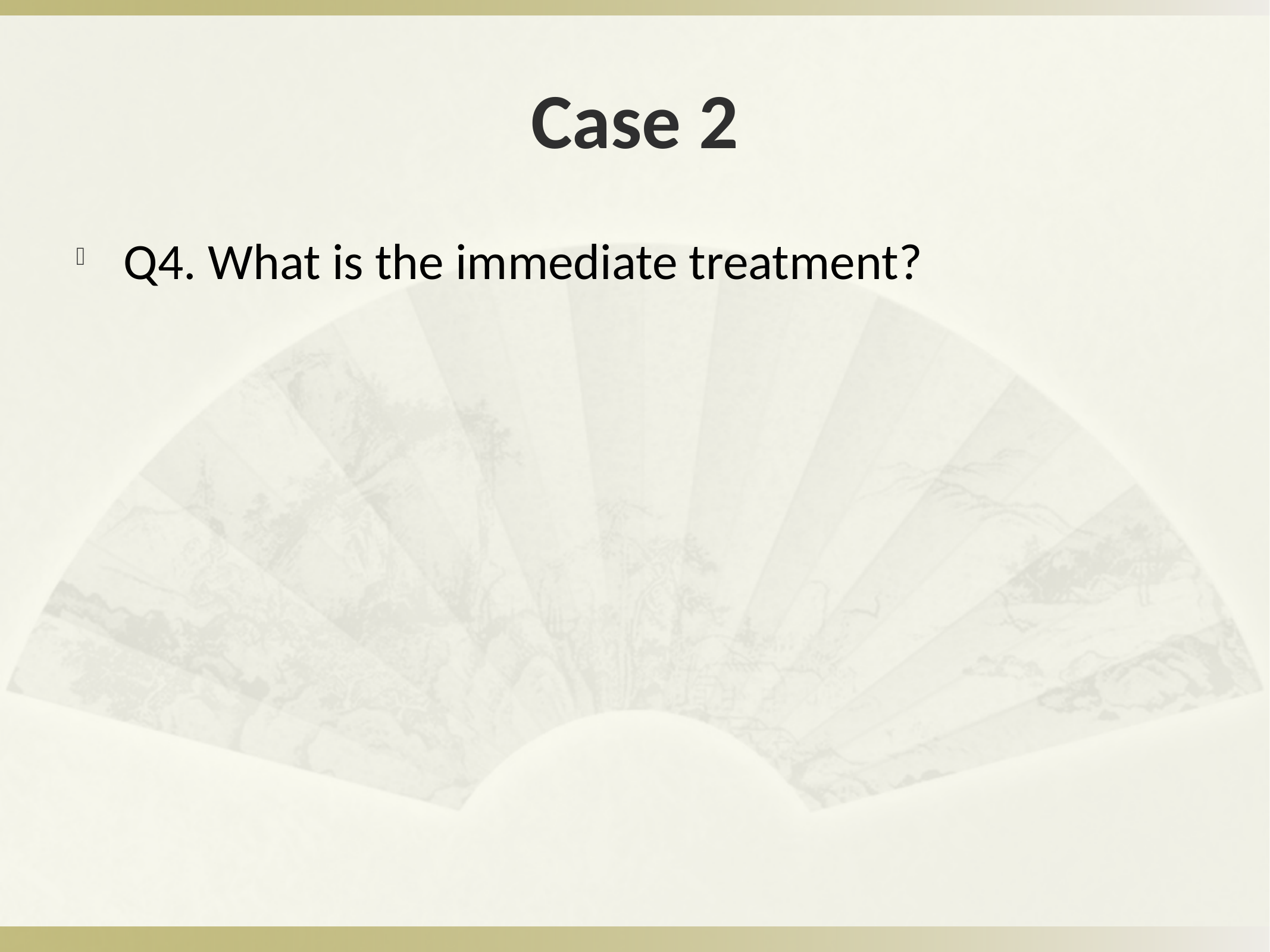

# Case 2
Q4. What is the immediate treatment?